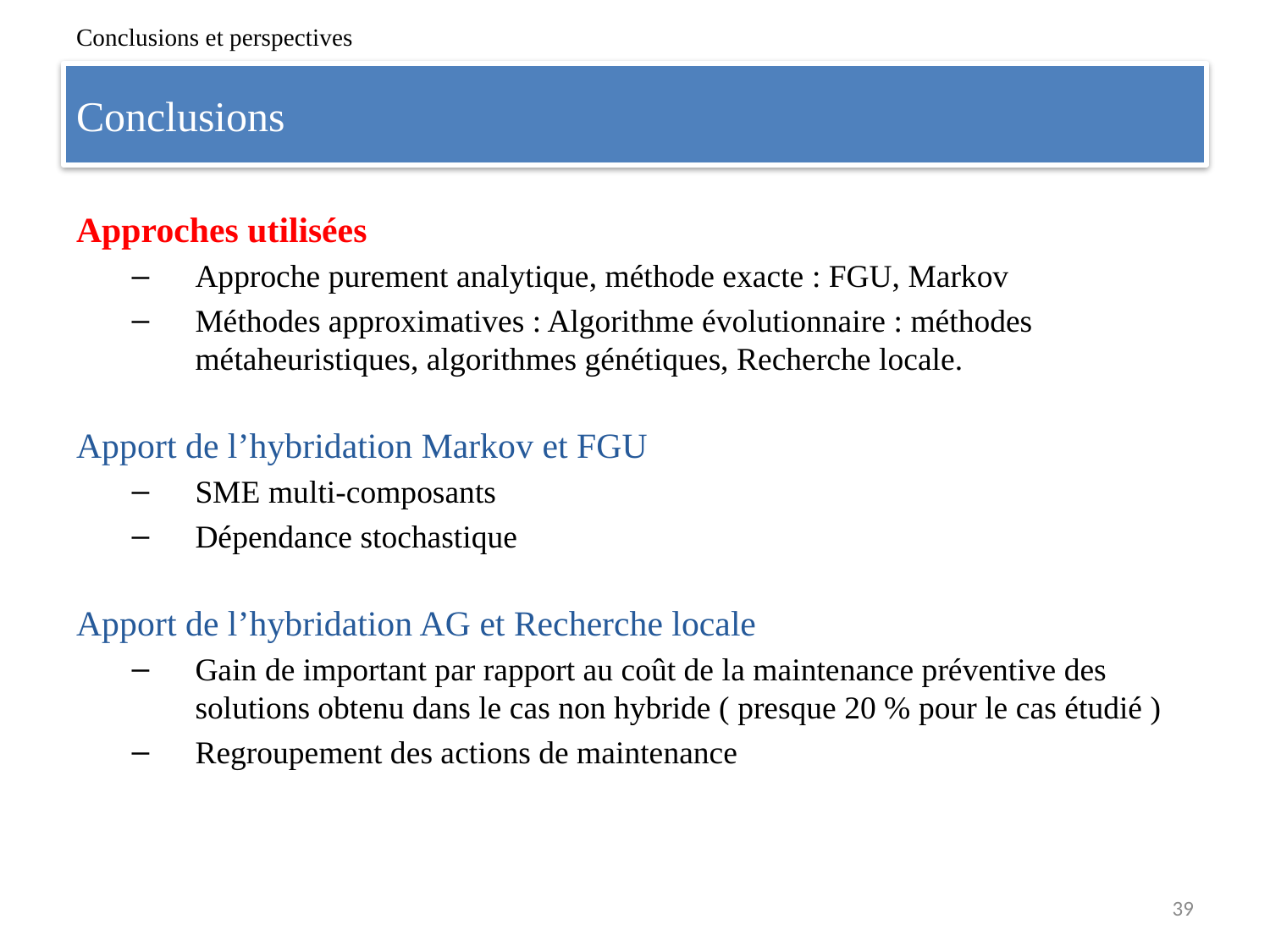

Conclusions et perspectives
# Conclusions
Approches utilisées
Approche purement analytique, méthode exacte : FGU, Markov
Méthodes approximatives : Algorithme évolutionnaire : méthodes métaheuristiques, algorithmes génétiques, Recherche locale.

Apport de l’hybridation Markov et FGU
SME multi-composants
Dépendance stochastique

Apport de l’hybridation AG et Recherche locale
Gain de important par rapport au coût de la maintenance préventive des solutions obtenu dans le cas non hybride ( presque 20 % pour le cas étudié )
Regroupement des actions de maintenance

39